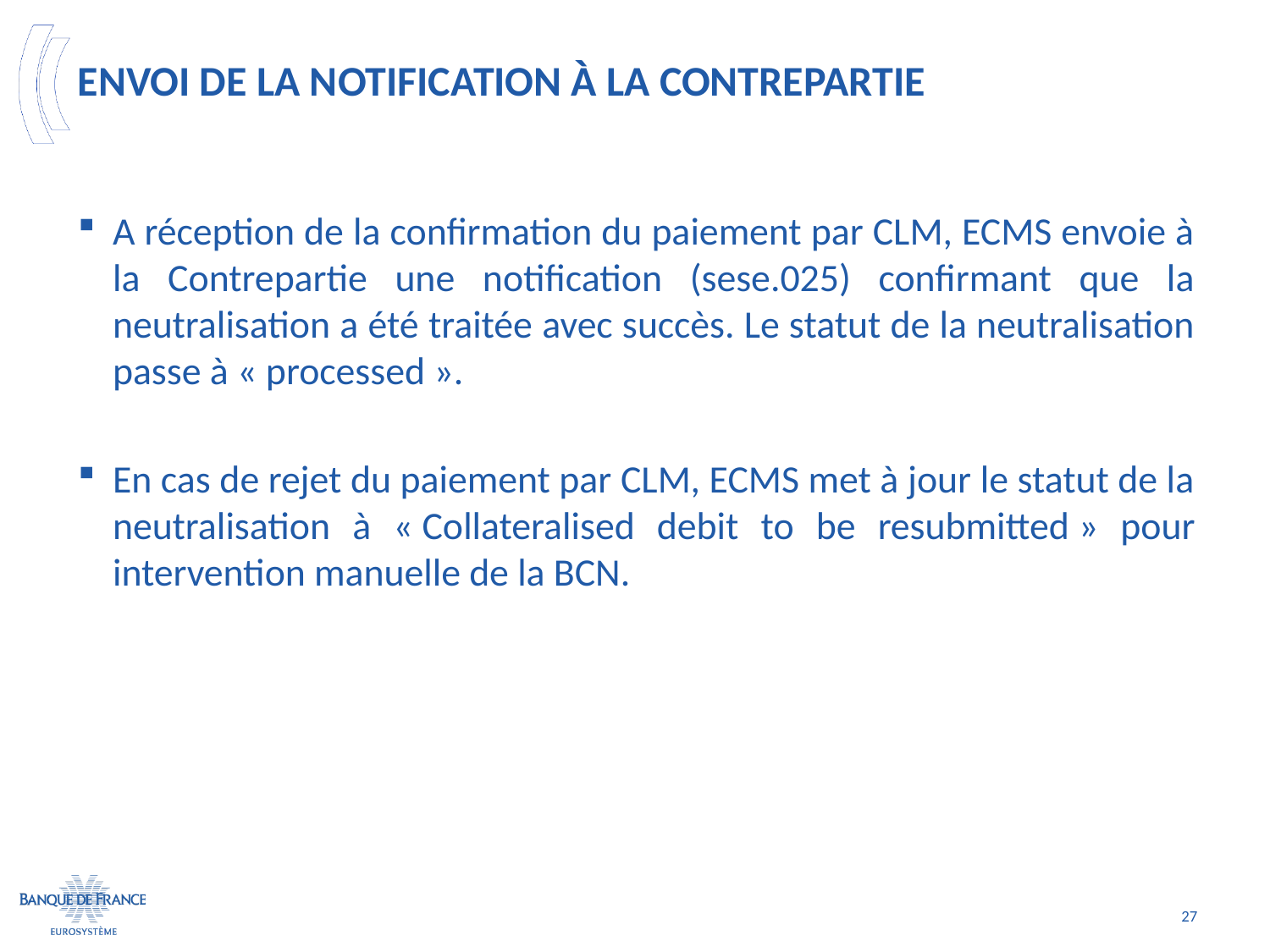

# Envoi de la notification à la contrepartie
A réception de la confirmation du paiement par CLM, ECMS envoie à la Contrepartie une notification (sese.025) confirmant que la neutralisation a été traitée avec succès. Le statut de la neutralisation passe à « processed ».

En cas de rejet du paiement par CLM, ECMS met à jour le statut de la neutralisation à « Collateralised debit to be resubmitted » pour intervention manuelle de la BCN.

27